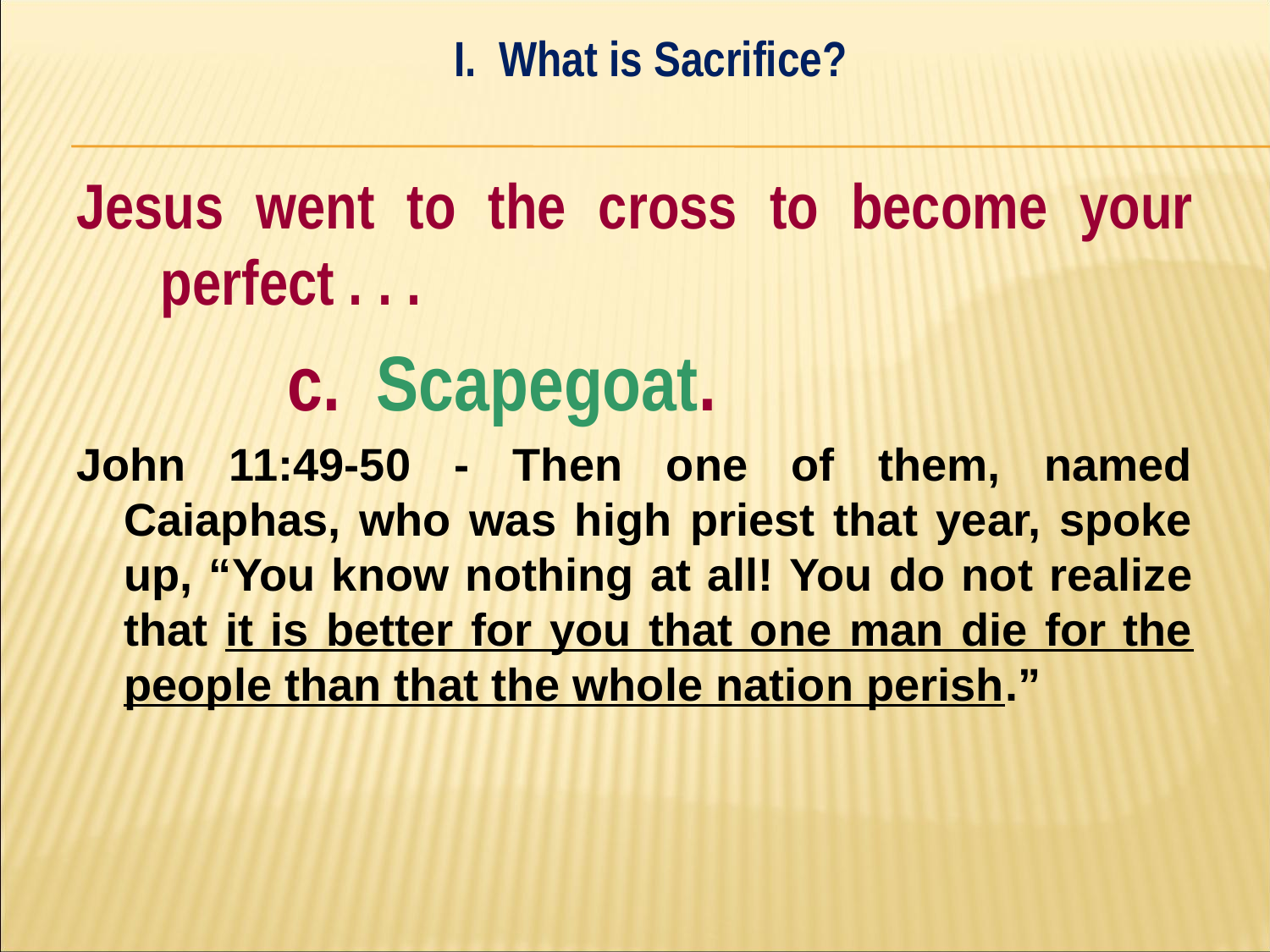

I.  What is Sacrifice?
#
Jesus went to the cross to become your perfect . . .
		c.  Scapegoat.
John 11:49-50 - Then one of them, named Caiaphas, who was high priest that year, spoke up, “You know nothing at all! You do not realize that it is better for you that one man die for the people than that the whole nation perish.”